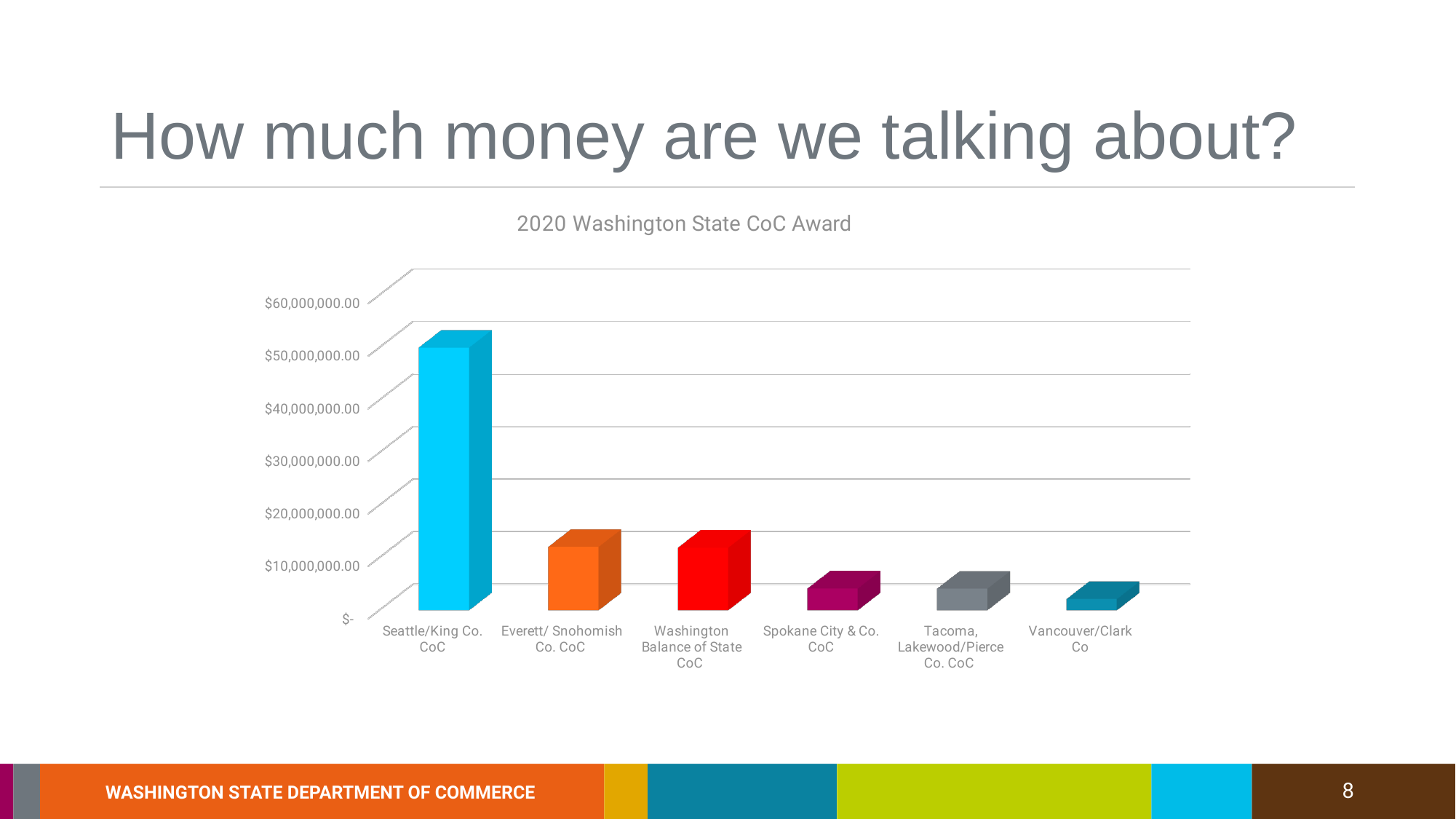

# How much money are we talking about?

[unsupported chart]